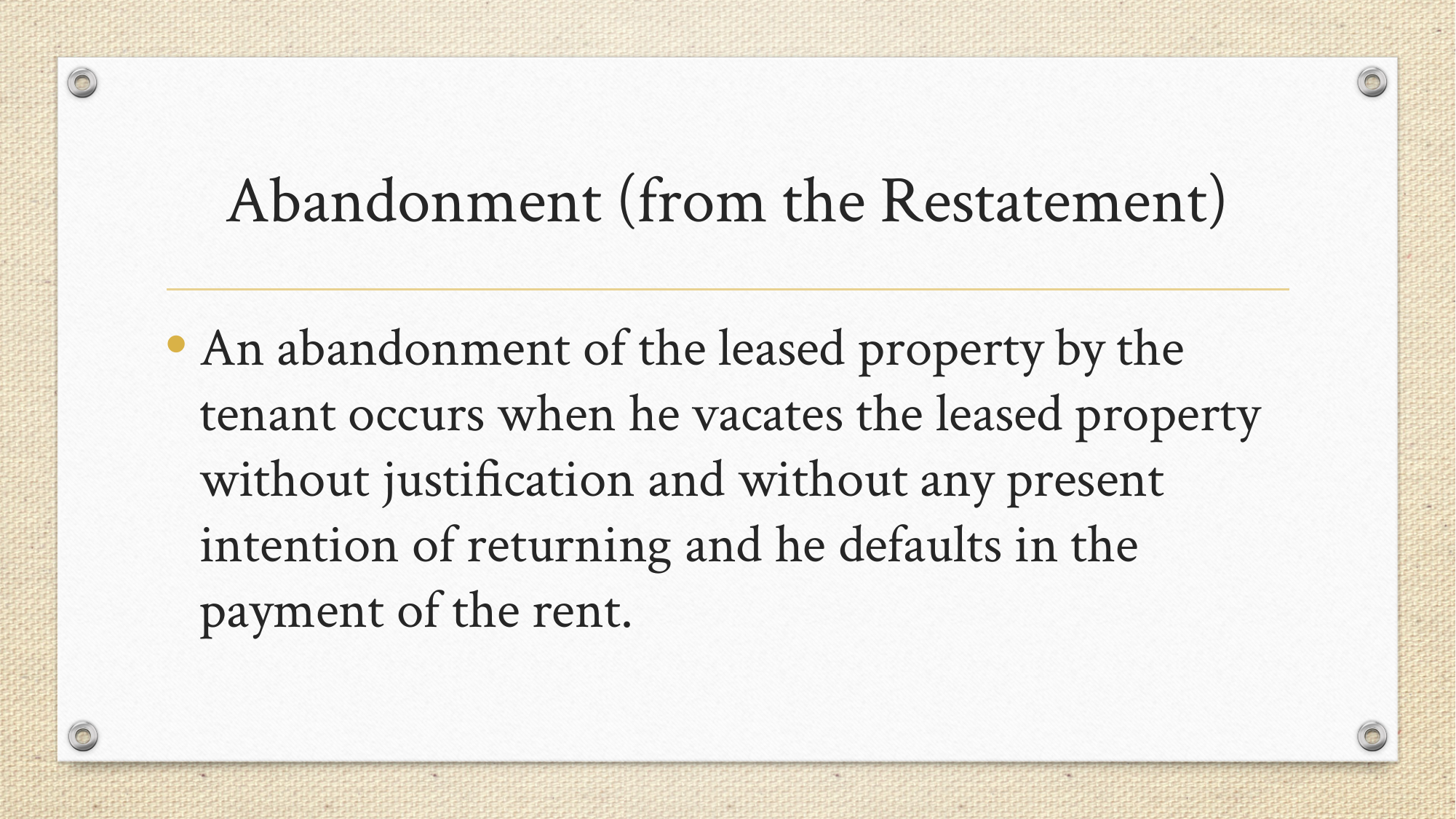

# Abandonment (from the Restatement)
An abandonment of the leased property by the tenant occurs when he vacates the leased property without justification and without any present intention of returning and he defaults in the payment of the rent.